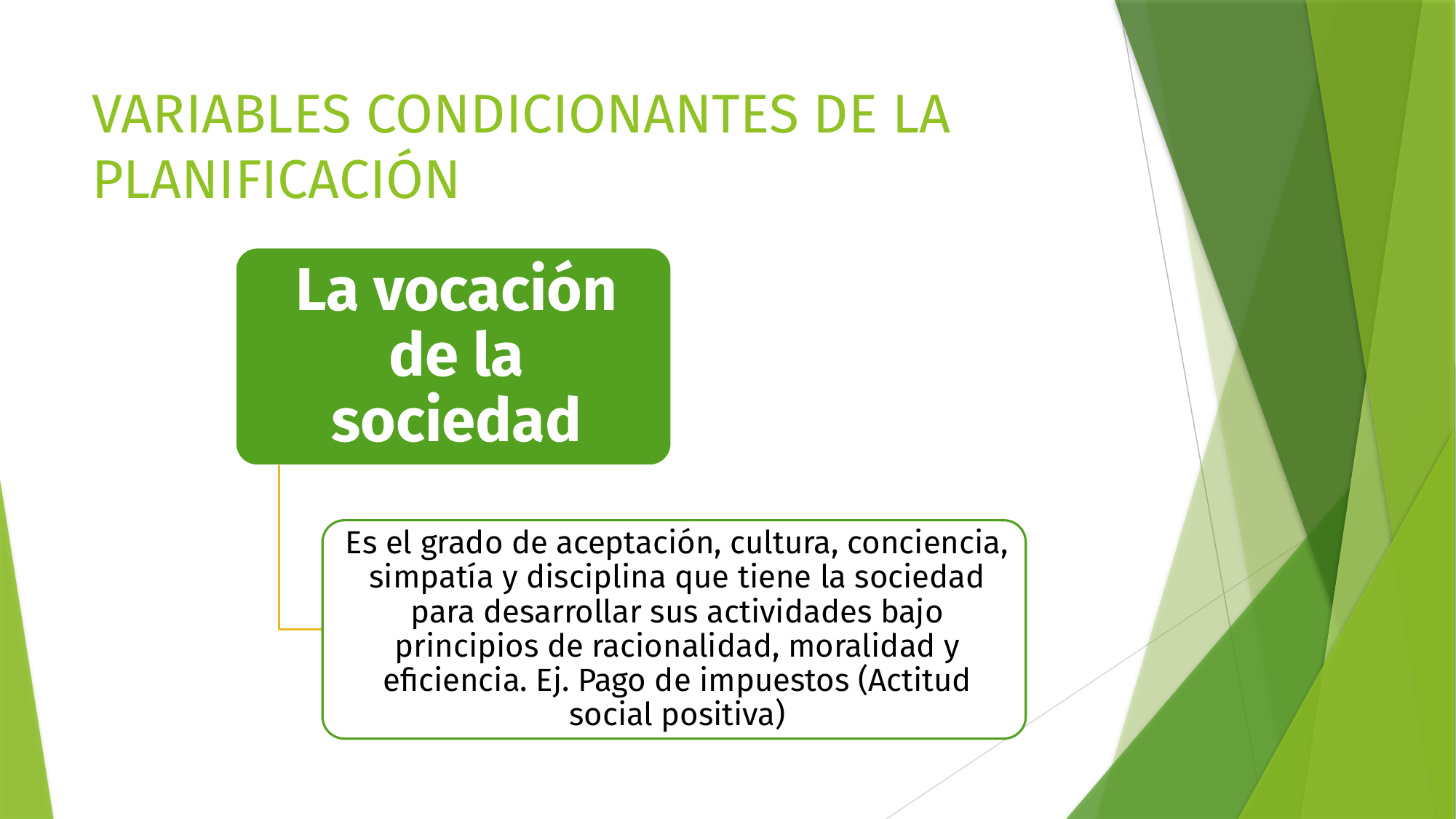

# VARIABLES CONDICIONANTES DE LA PLANIFICACIÓN
La vocación de la sociedad
Es el grado de aceptación, cultura, conciencia, simpatía y disciplina que tiene la sociedad para desarrollar sus actividades bajo principios de racionalidad, moralidad y eficiencia. Ej. Pago de impuestos (Actitud social positiva)